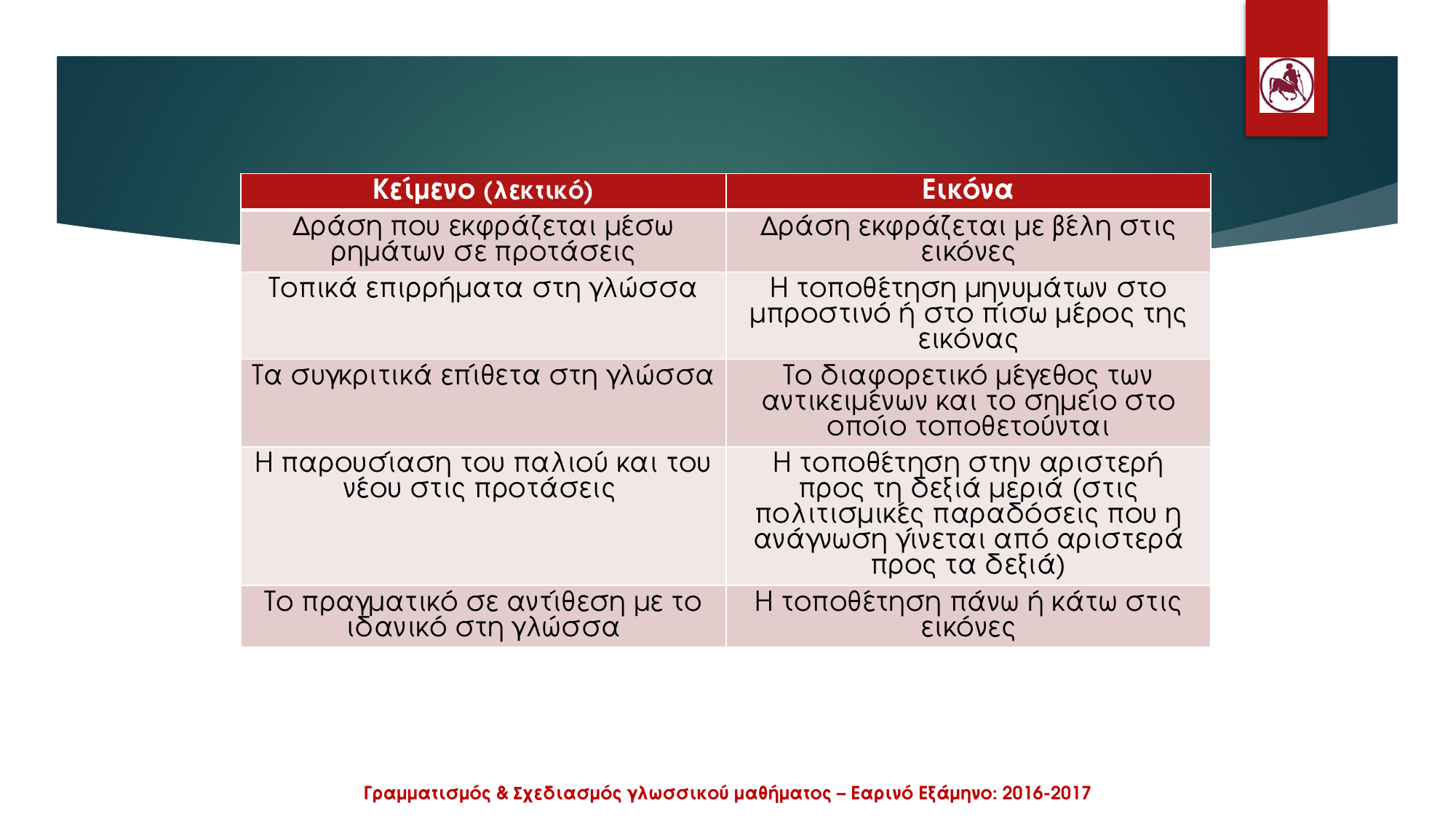

| Κείμενο (λεκτικό) | Εικόνα |
| --- | --- |
| Δράση που εκφράζεται μέσω ρημάτων σε προτάσεις | Δράση εκφράζεται με βέλη στις εικόνες |
| Τοπικά επιρρήματα στη γλώσσα | Η τοποθέτηση μηνυμάτων στο μπροστινό ή στο πίσω μέρος της εικόνας |
| Τα συγκριτικά επίθετα στη γλώσσα | Το διαφορετικό μέγεθος των αντικειμένων και το σημείο στο οποίο τοποθετούνται |
| Η παρουσίαση του παλιού και του νέου στις προτάσεις | Η τοποθέτηση στην αριστερή προς τη δεξιά μεριά (στις πολιτισμικές παραδόσεις που η ανάγνωση γίνεται από αριστερά προς τα δεξιά) |
| Το πραγματικό σε αντίθεση με το ιδανικό στη γλώσσα | Η τοποθέτηση πάνω ή κάτω στις εικόνες |